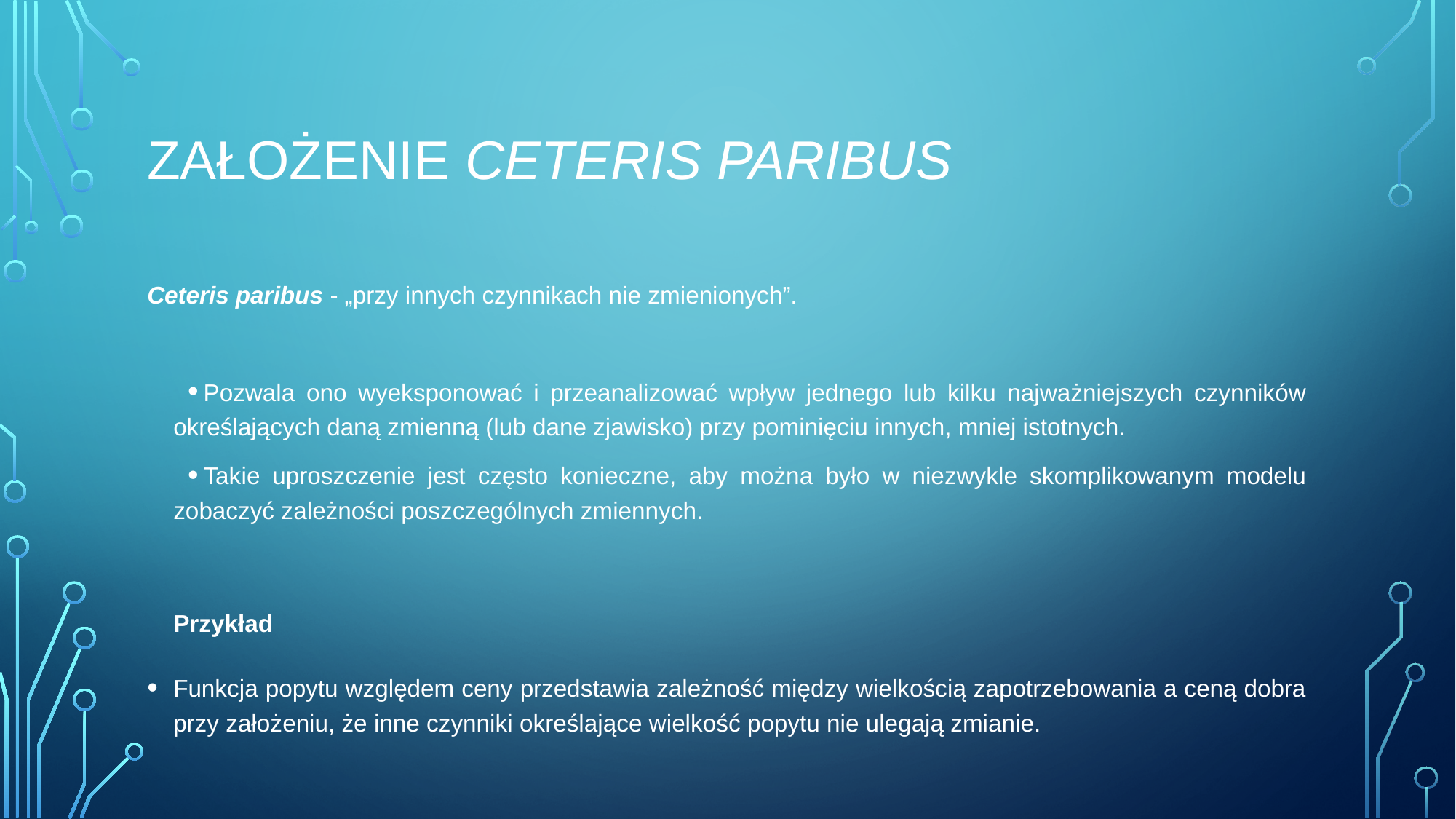

# Założenie ceteris paribus
Ceteris paribus - „przy innych czynnikach nie zmienionych”.

Pozwala ono wyeksponować i przeanalizować wpływ jednego lub kilku najważniejszych czynników określających daną zmienną (lub dane zjawisko) przy pominięciu innych, mniej istotnych.
Takie uproszczenie jest często konieczne, aby można było w niezwykle skomplikowanym modelu zobaczyć zależności poszczególnych zmiennych.

Przykład
Funkcja popytu względem ceny przedstawia zależność między wielkością zapotrzebowania a ceną dobra przy założeniu, że inne czynniki określające wielkość popytu nie ulegają zmianie.